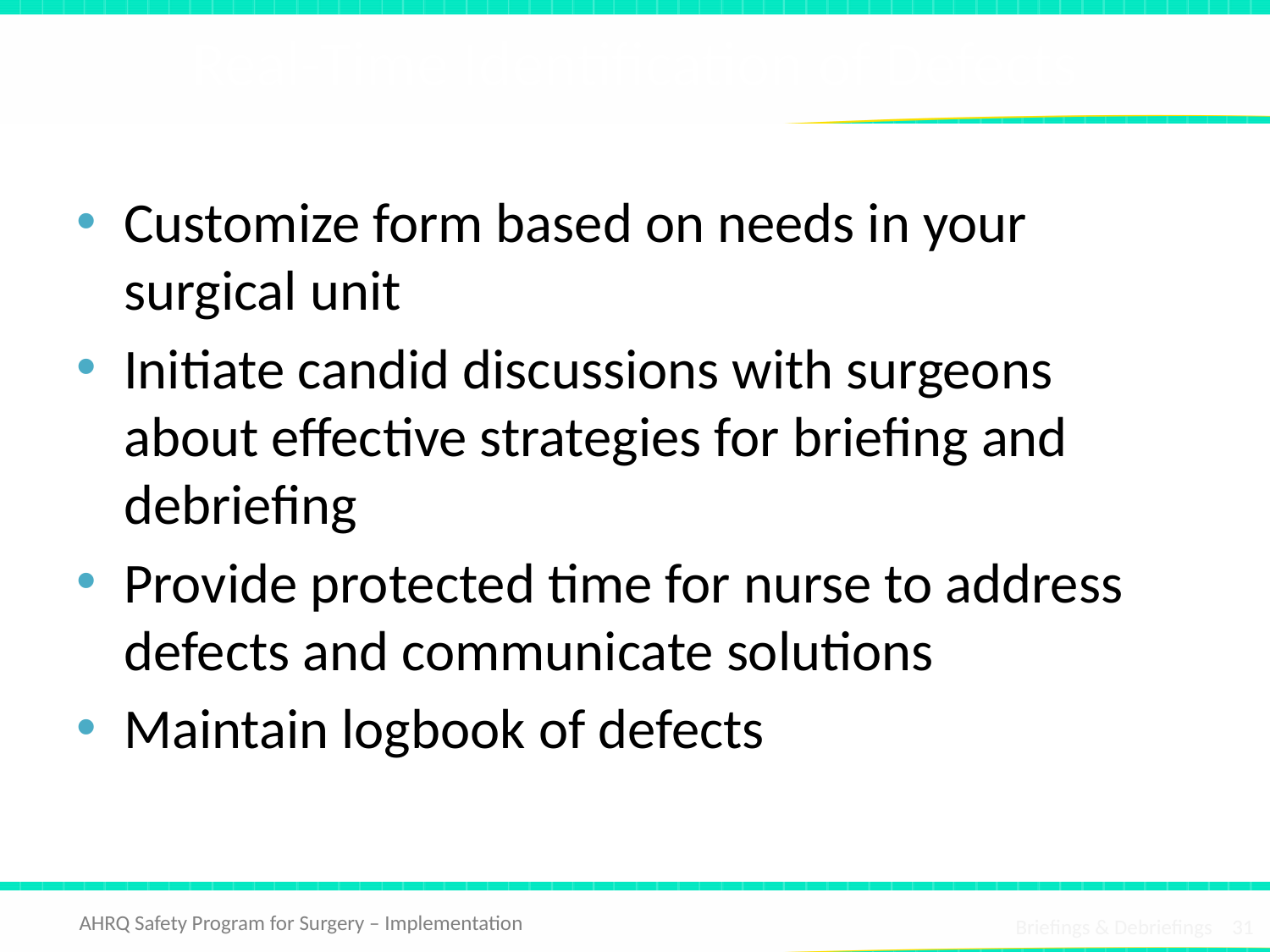

# Real-Time Identification of Defects

Customize form based on needs in your surgical unit
Initiate candid discussions with surgeons about effective strategies for briefing and debriefing
Provide protected time for nurse to address defects and communicate solutions
Maintain logbook of defects